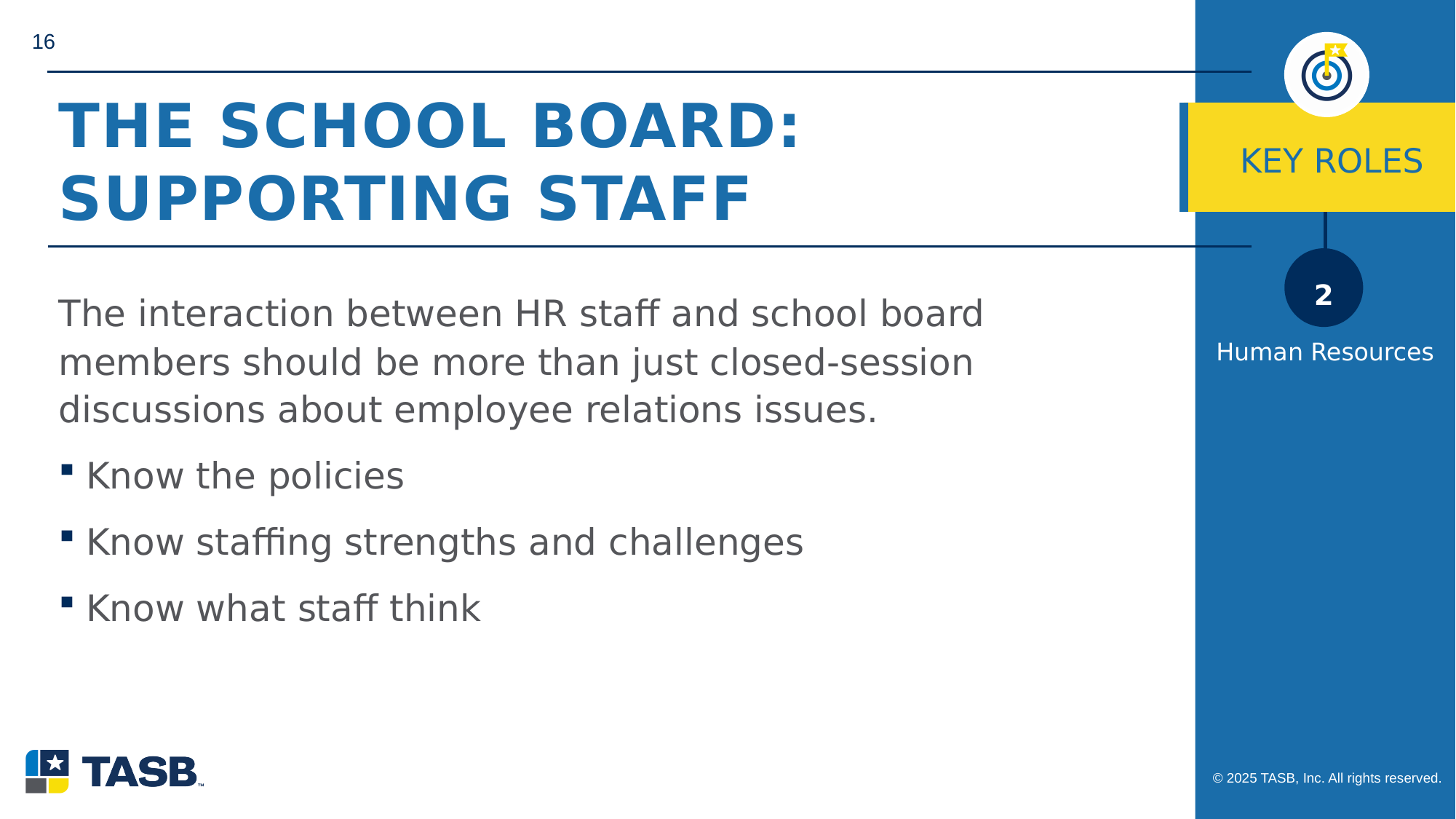

16
# THE School BOARD: Supporting Staff
KEY ROLES
The interaction between HR staff and school board members should be more than just closed-session discussions about employee relations issues.
Know the policies
Know staffing strengths and challenges
Know what staff think